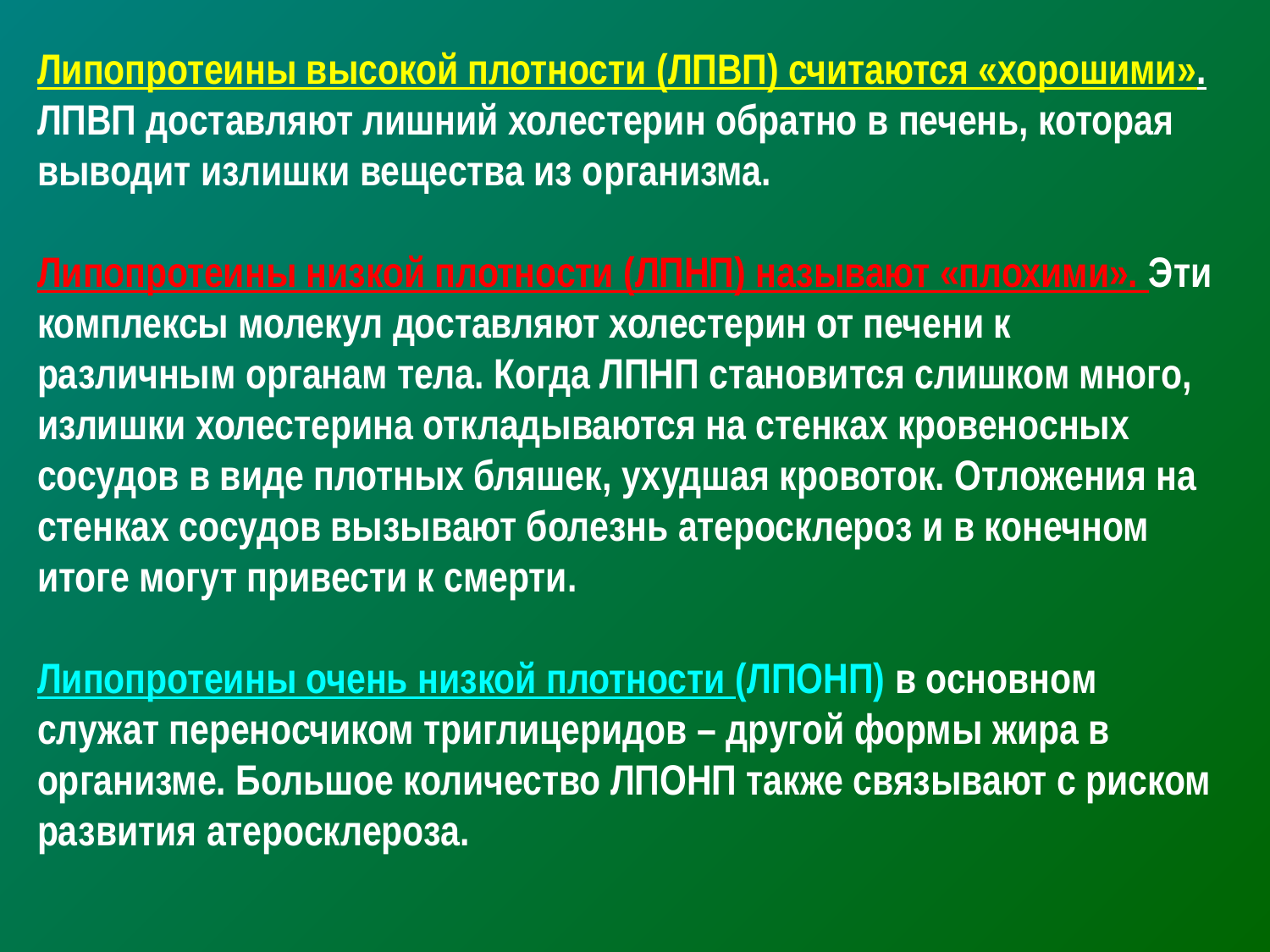

Липопротеины высокой плотности (ЛПВП) считаются «хорошими». ЛПВП доставляют лишний холестерин обратно в печень, которая выводит излишки вещества из организма.

Липопротеины низкой плотности (ЛПНП) называют «плохими». Эти комплексы молекул доставляют холестерин от печени к различным органам тела. Когда ЛПНП становится слишком много, излишки холестерина откладываются на стенках кровеносных сосудов в виде плотных бляшек, ухудшая кровоток. Отложения на стенках сосудов вызывают болезнь атеросклероз и в конечном итоге могут привести к смерти.

Липопротеины очень низкой плотности (ЛПОНП) в основном служат переносчиком триглицеридов – другой формы жира в организме. Большое количество ЛПОНП также связывают с риском развития атеросклероза.